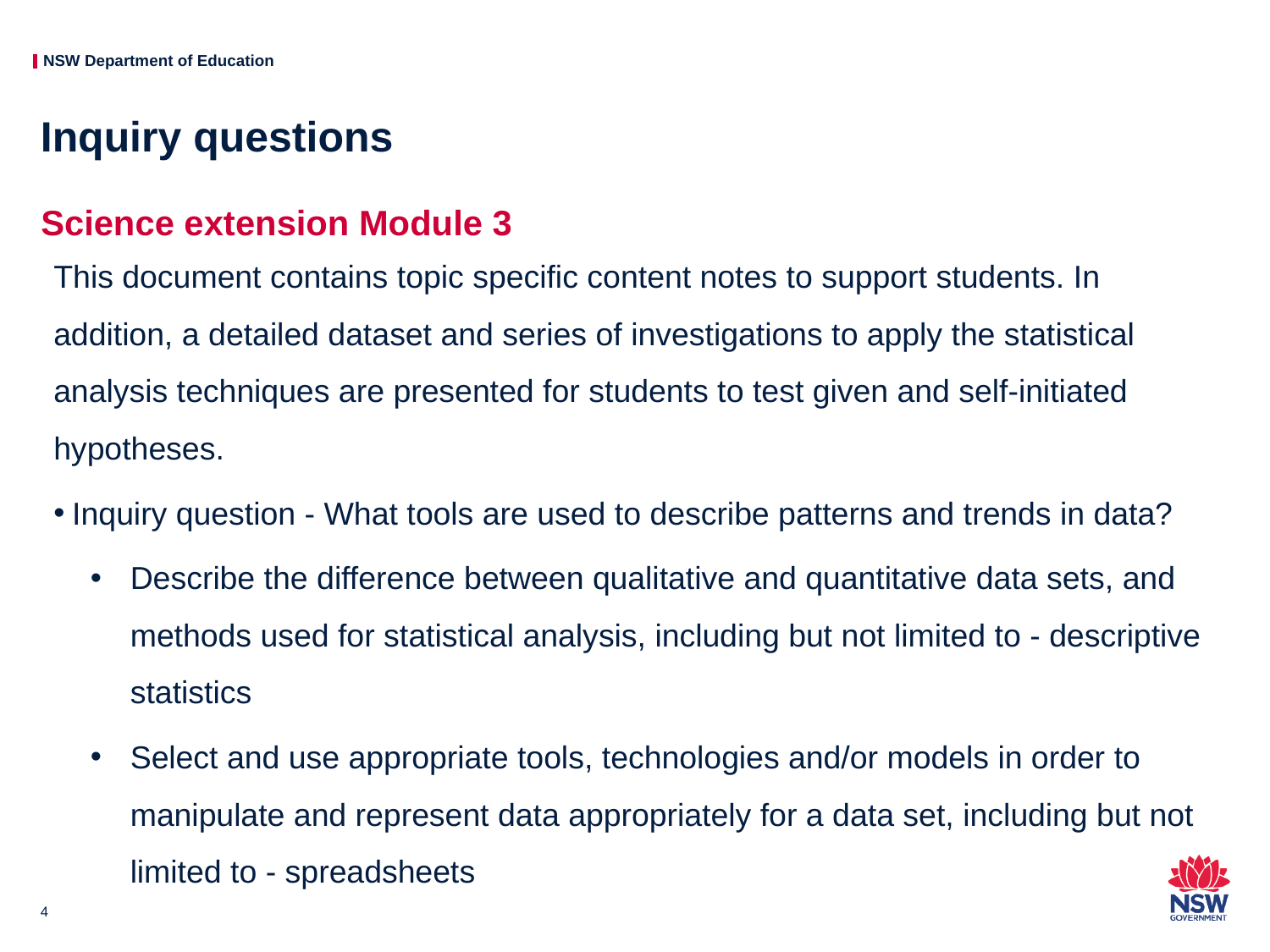

# Inquiry questions
Science extension Module 3
This document contains topic specific content notes to support students. In addition, a detailed dataset and series of investigations to apply the statistical analysis techniques are presented for students to test given and self-initiated hypotheses.
Inquiry question - What tools are used to describe patterns and trends in data?
Describe the difference between qualitative and quantitative data sets, and methods used for statistical analysis, including but not limited to - descriptive statistics
Select and use appropriate tools, technologies and/or models in order to manipulate and represent data appropriately for a data set, including but not limited to - spreadsheets
4